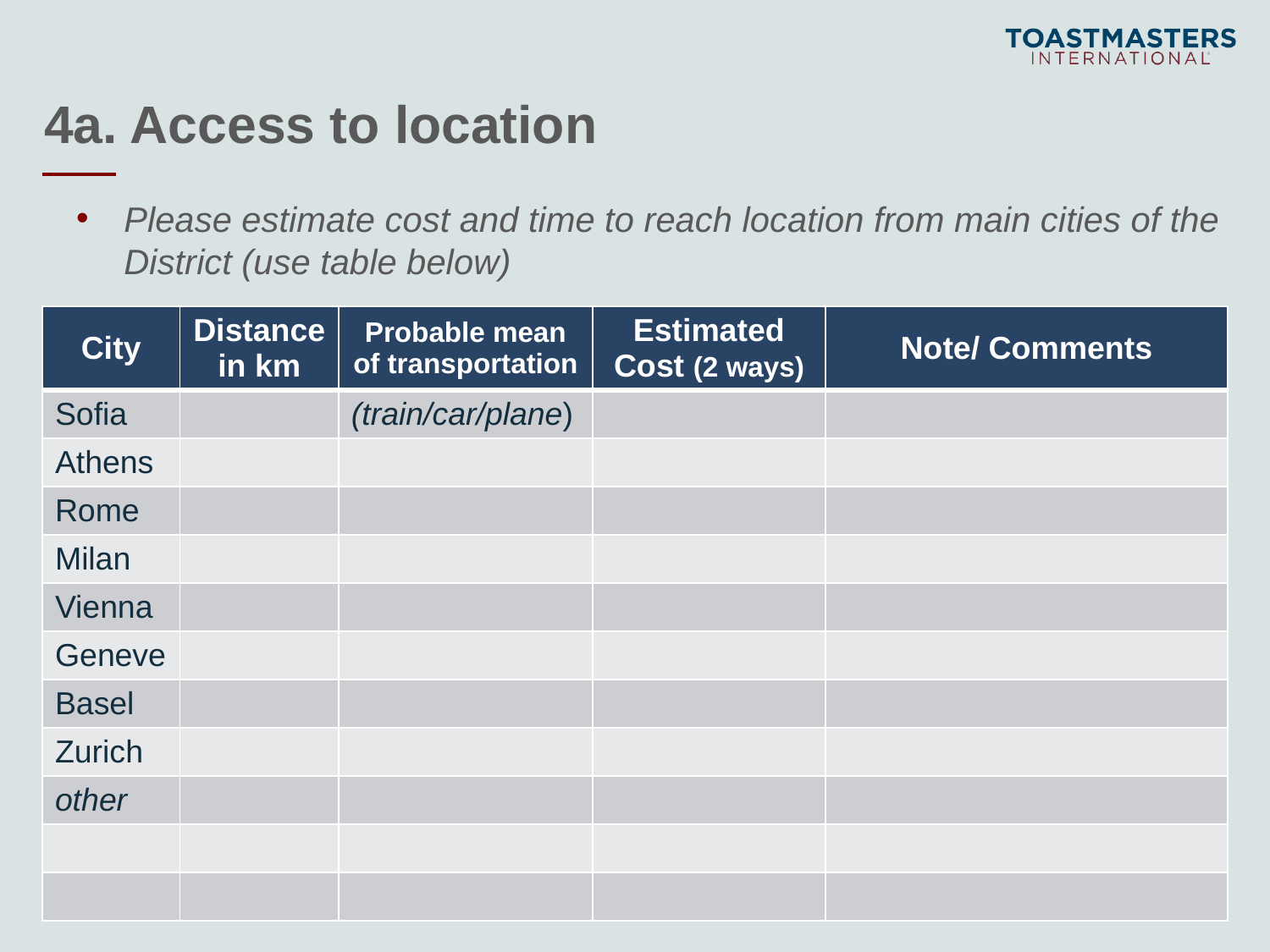

# 4a. Access to location
Please estimate cost and time to reach location from main cities of the District (use table below)

| City | Distance in km | Probable mean of transportation | Estimated Cost (2 ways) | Note/ Comments |
| --- | --- | --- | --- | --- |
| Sofia |  | (train/car/plane) |  |  |
| Athens |  |  |  |  |
| Rome |  |  |  |  |
| Milan |  |  |  |  |
| Vienna |  |  |  |  |
| Geneve |  |  |  |  |
| Basel |  |  |  |  |
| Zurich |  |  |  |  |
| other |  |  |  |  |
|  |  |  |  |  |
|  |  |  |  |  |